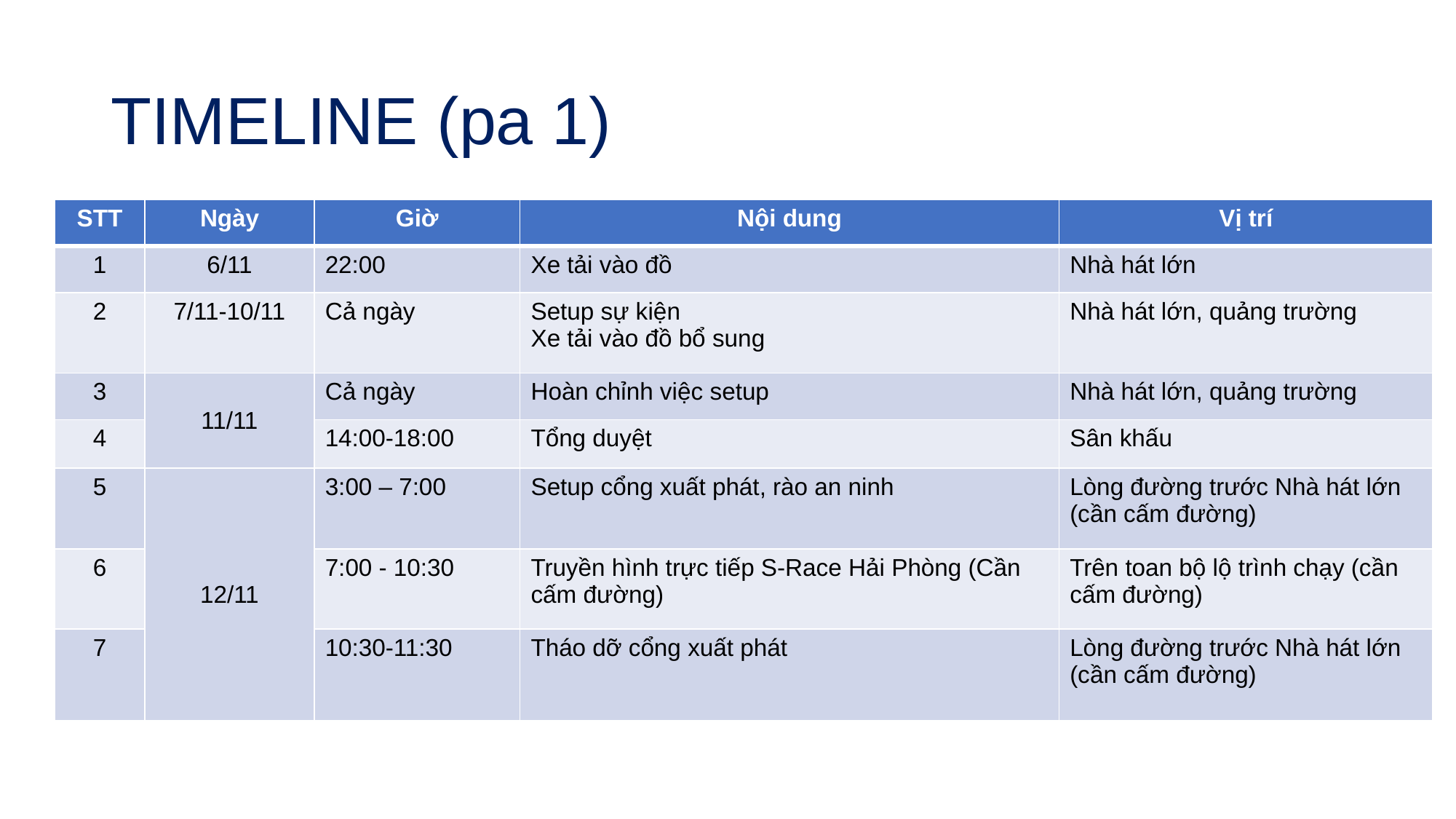

# TIMELINE (pa 1)
| STT | Ngày | Giờ | Nội dung | Vị trí |
| --- | --- | --- | --- | --- |
| 1 | 6/11 | 22:00 | Xe tải vào đồ | Nhà hát lớn |
| 2 | 7/11-10/11 | Cả ngày | Setup sự kiện Xe tải vào đồ bổ sung | Nhà hát lớn, quảng trường |
| 3 | 11/11 | Cả ngày | Hoàn chỉnh việc setup | Nhà hát lớn, quảng trường |
| 4 |  | 14:00-18:00 | Tổng duyệt | Sân khấu |
| 5 | 12/11 | 3:00 – 7:00 | Setup cổng xuất phát, rào an ninh | Lòng đường trước Nhà hát lớn (cần cấm đường) |
| 6 |  | 7:00 - 10:30 | Truyền hình trực tiếp S-Race Hải Phòng (Cần cấm đường) | Trên toan bộ lộ trình chạy (cần cấm đường) |
| 7 |  | 10:30-11:30 | Tháo dỡ cổng xuất phát | Lòng đường trước Nhà hát lớn (cần cấm đường) |